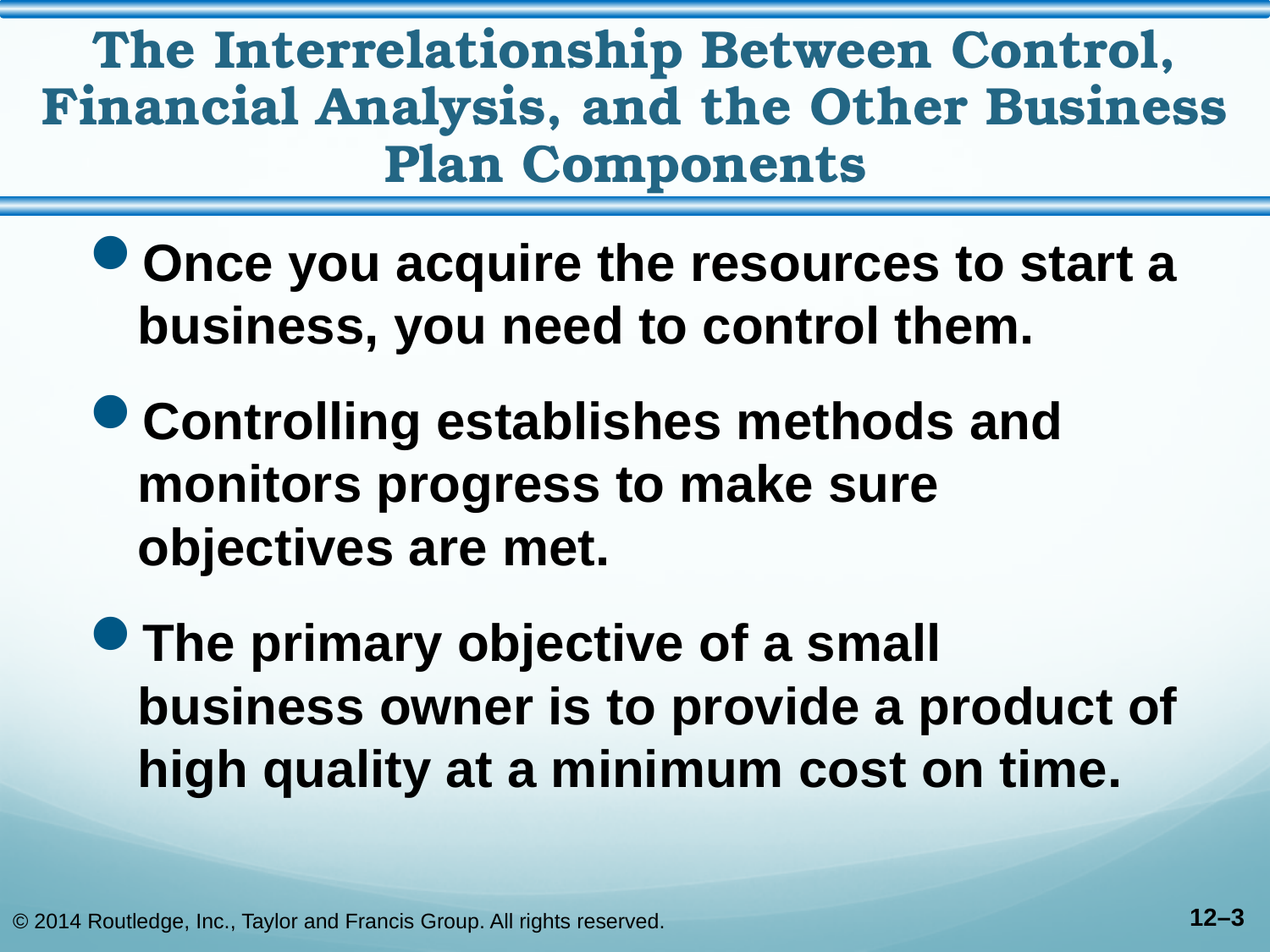

# The Interrelationship Between Control, Financial Analysis, and the Other Business Plan Components
Once you acquire the resources to start a business, you need to control them.
Controlling establishes methods and monitors progress to make sure objectives are met.
The primary objective of a small business owner is to provide a product of high quality at a minimum cost on time.
© 2014 Routledge, Inc., Taylor and Francis Group. All rights reserved.
12–3